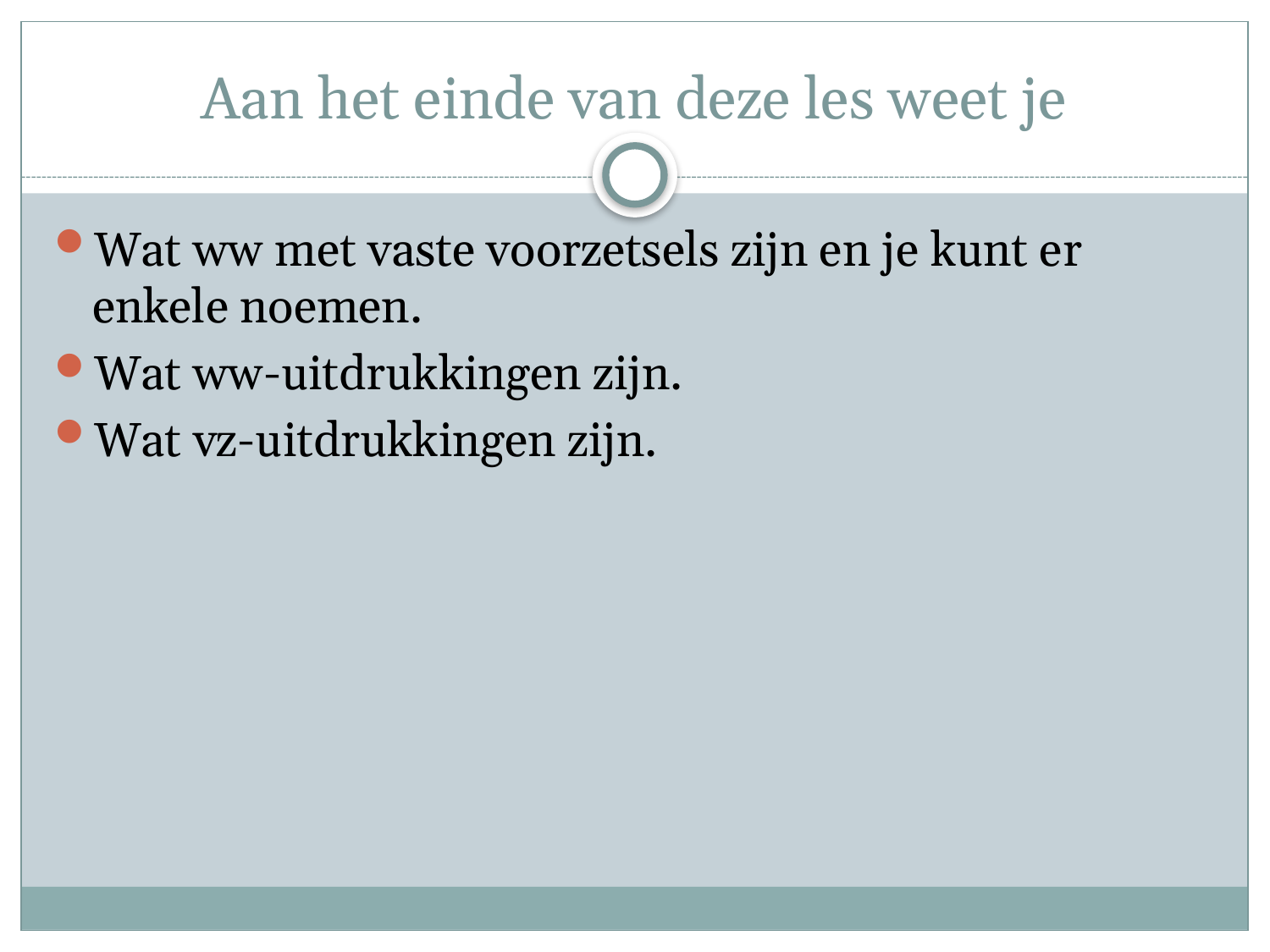

# Aan het einde van deze les weet je
Wat ww met vaste voorzetsels zijn en je kunt er enkele noemen.
Wat ww-uitdrukkingen zijn.
Wat vz-uitdrukkingen zijn.